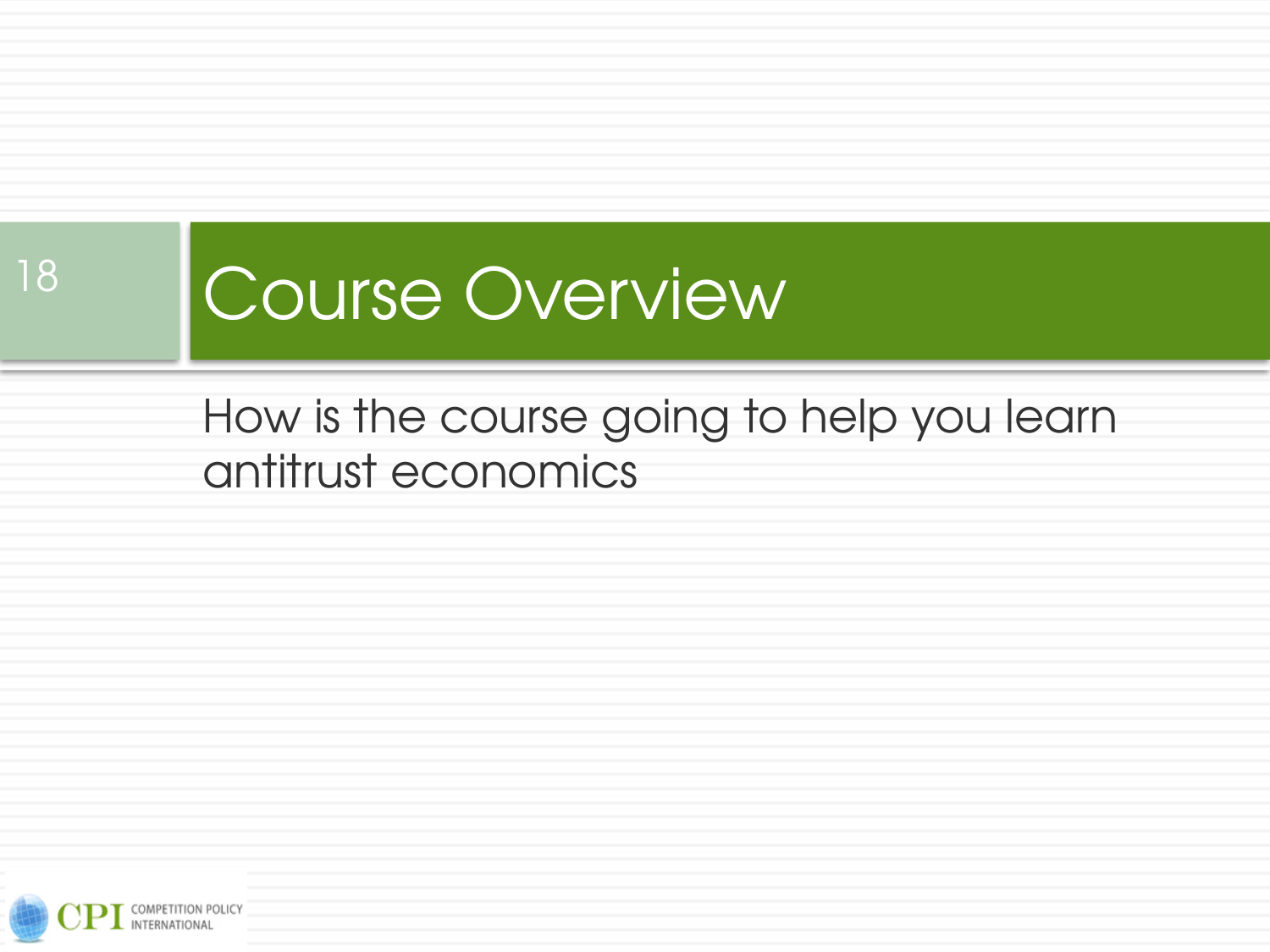

# Course Overview
18
How is the course going to help you learn antitrust economics